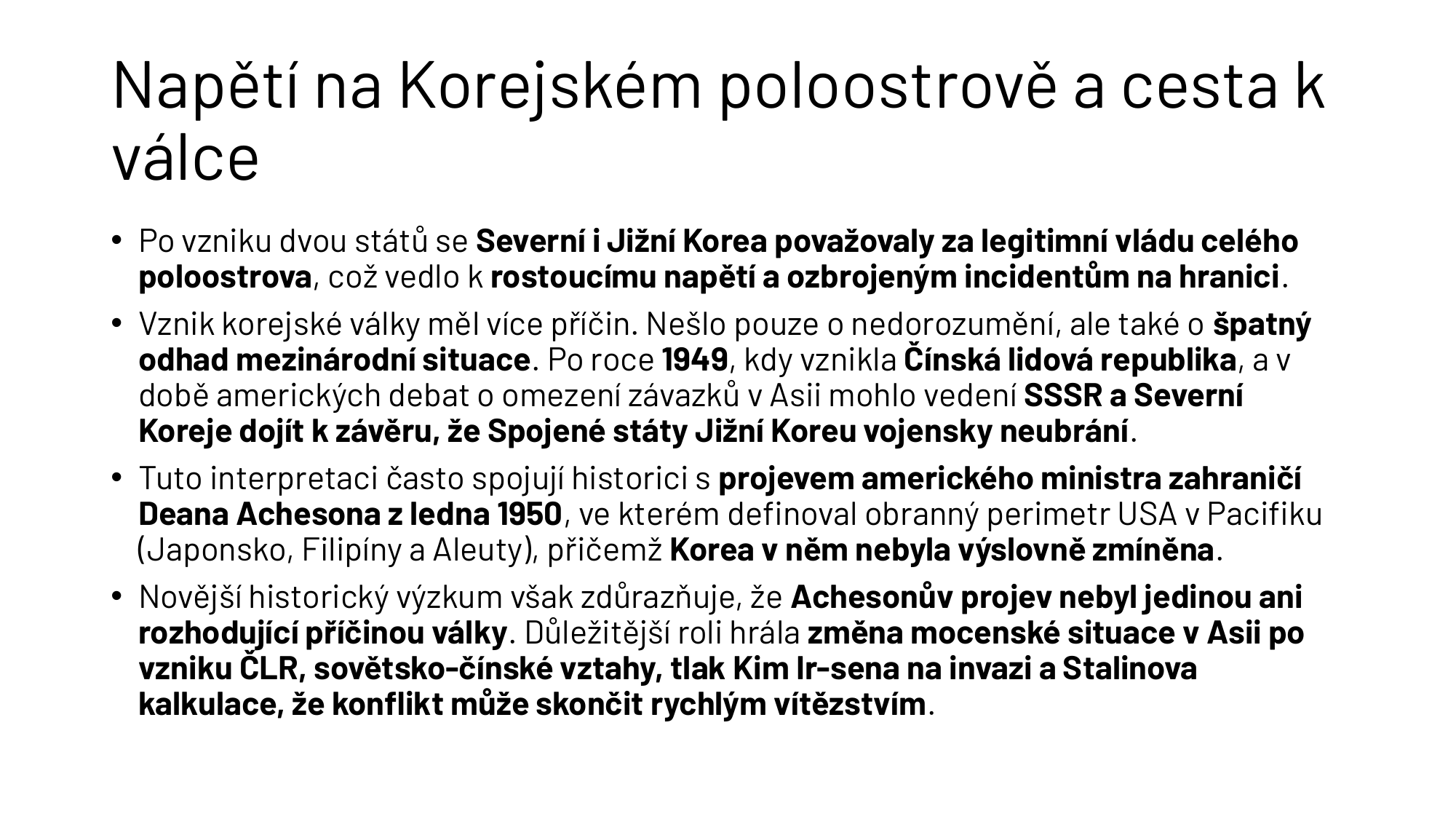

# Napětí na Korejském poloostrově a cesta k válce
Po vzniku dvou států se Severní i Jižní Korea považovaly za legitimní vládu celého poloostrova, což vedlo k rostoucímu napětí a ozbrojeným incidentům na hranici.
Vznik korejské války měl více příčin. Nešlo pouze o nedorozumění, ale také o špatný odhad mezinárodní situace. Po roce 1949, kdy vznikla Čínská lidová republika, a v době amerických debat o omezení závazků v Asii mohlo vedení SSSR a Severní Koreje dojít k závěru, že Spojené státy Jižní Koreu vojensky neubrání.
Tuto interpretaci často spojují historici s projevem amerického ministra zahraničí Deana Achesona z ledna 1950, ve kterém definoval obranný perimetr USA v Pacifiku (Japonsko, Filipíny a Aleuty), přičemž Korea v něm nebyla výslovně zmíněna.
Novější historický výzkum však zdůrazňuje, že Achesonův projev nebyl jedinou ani rozhodující příčinou války. Důležitější roli hrála změna mocenské situace v Asii po vzniku ČLR, sovětsko-čínské vztahy, tlak Kim Ir-sena na invazi a Stalinova kalkulace, že konflikt může skončit rychlým vítězstvím.